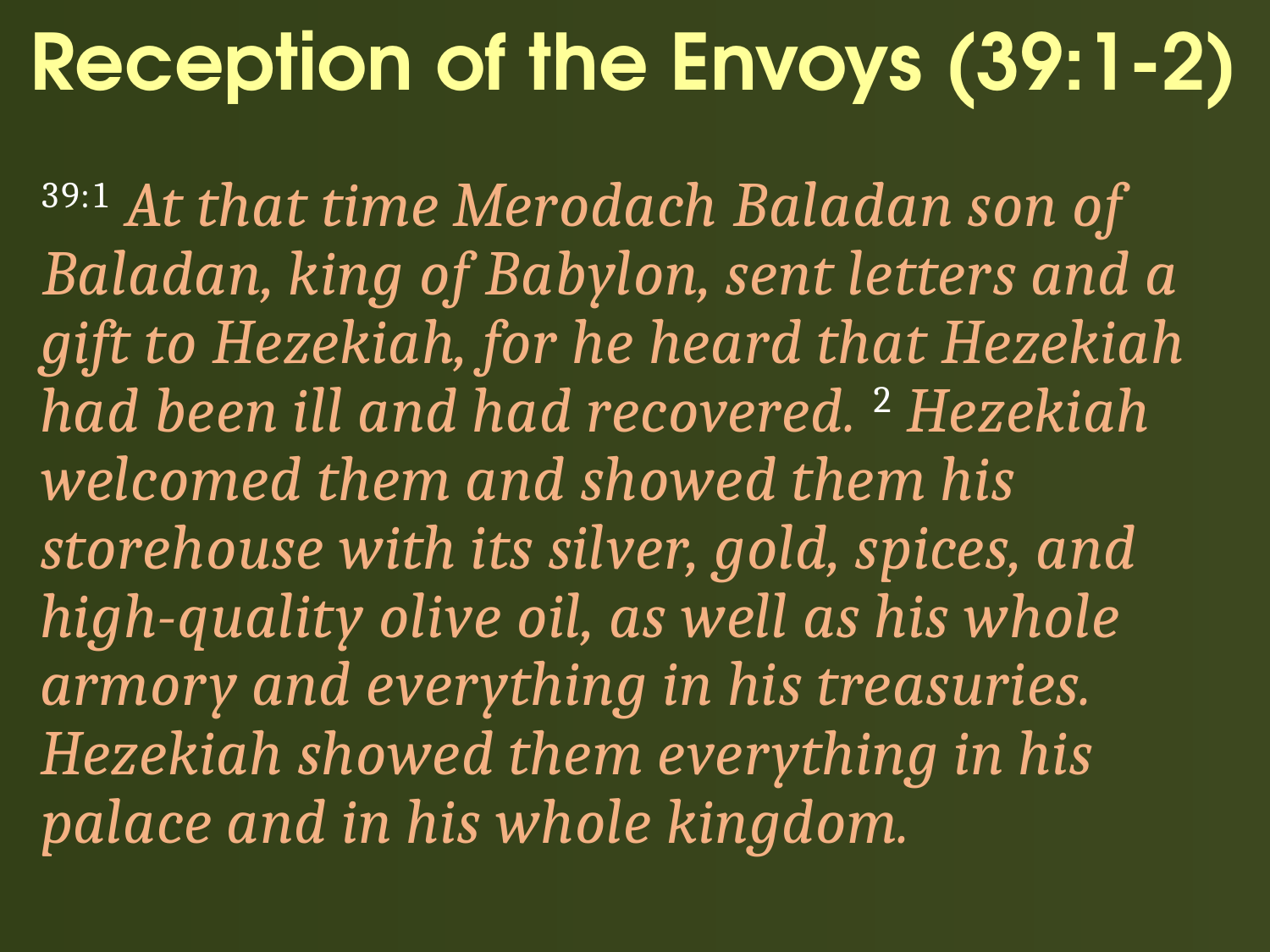

# Reception of the Envoys (39:1-2)
39:1 At that time Merodach Baladan son of Baladan, king of Babylon, sent letters and a gift to Hezekiah, for he heard that Hezekiah had been ill and had recovered. 2 Hezekiah welcomed them and showed them his storehouse with its silver, gold, spices, and high-quality olive oil, as well as his whole armory and everything in his treasuries. Hezekiah showed them everything in his palace and in his whole kingdom.